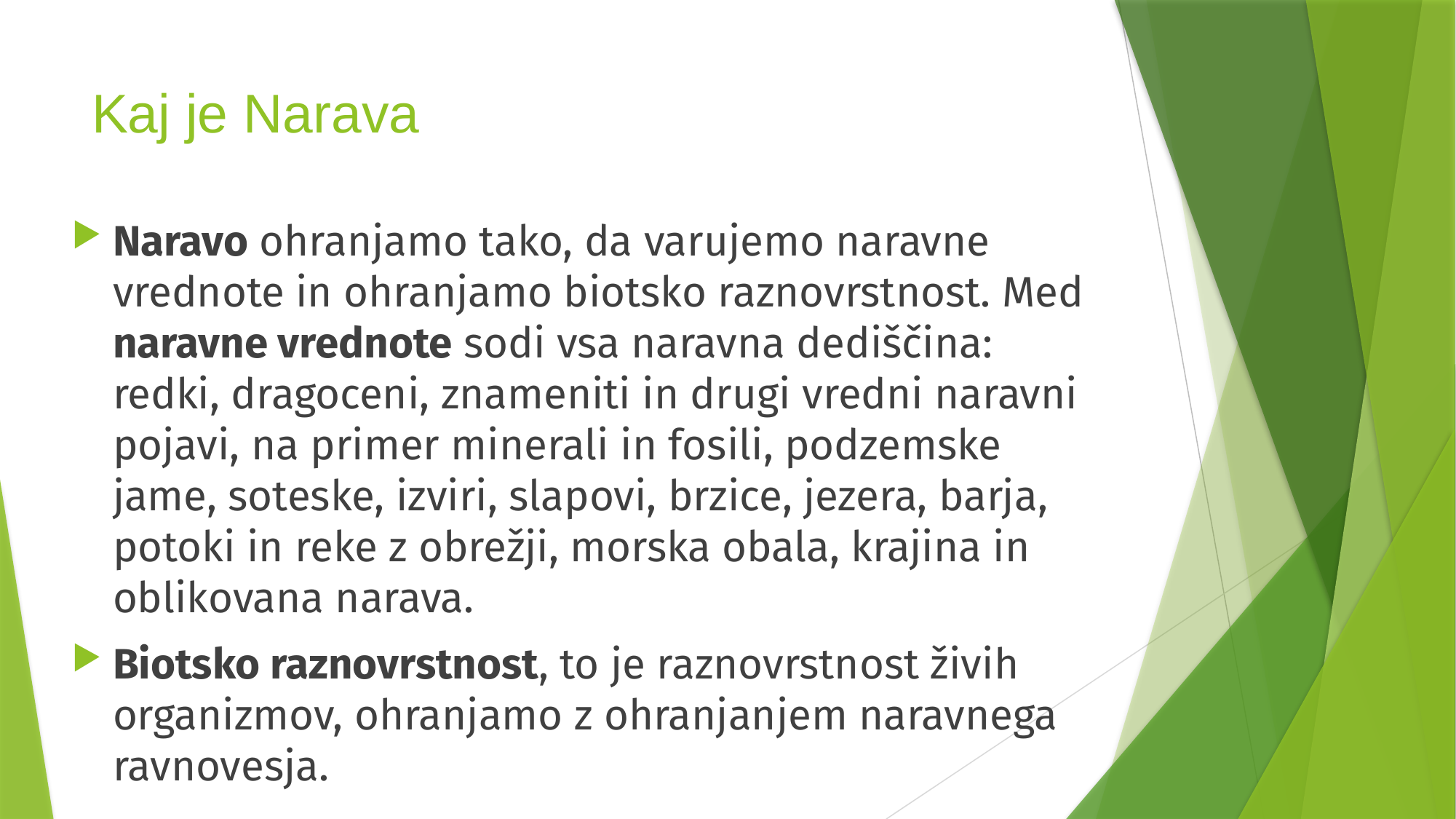

# Kaj je Narava
Naravo ohranjamo tako, da varujemo naravne vrednote in ohranjamo biotsko raznovrstnost. Med naravne vrednote sodi vsa naravna dediščina: redki, dragoceni, znameniti in drugi vredni naravni pojavi, na primer minerali in fosili, podzemske jame, soteske, izviri, slapovi, brzice, jezera, barja, potoki in reke z obrežji, morska obala, krajina in oblikovana narava.
Biotsko raznovrstnost, to je raznovrstnost živih organizmov, ohranjamo z ohranjanjem naravnega ravnovesja.